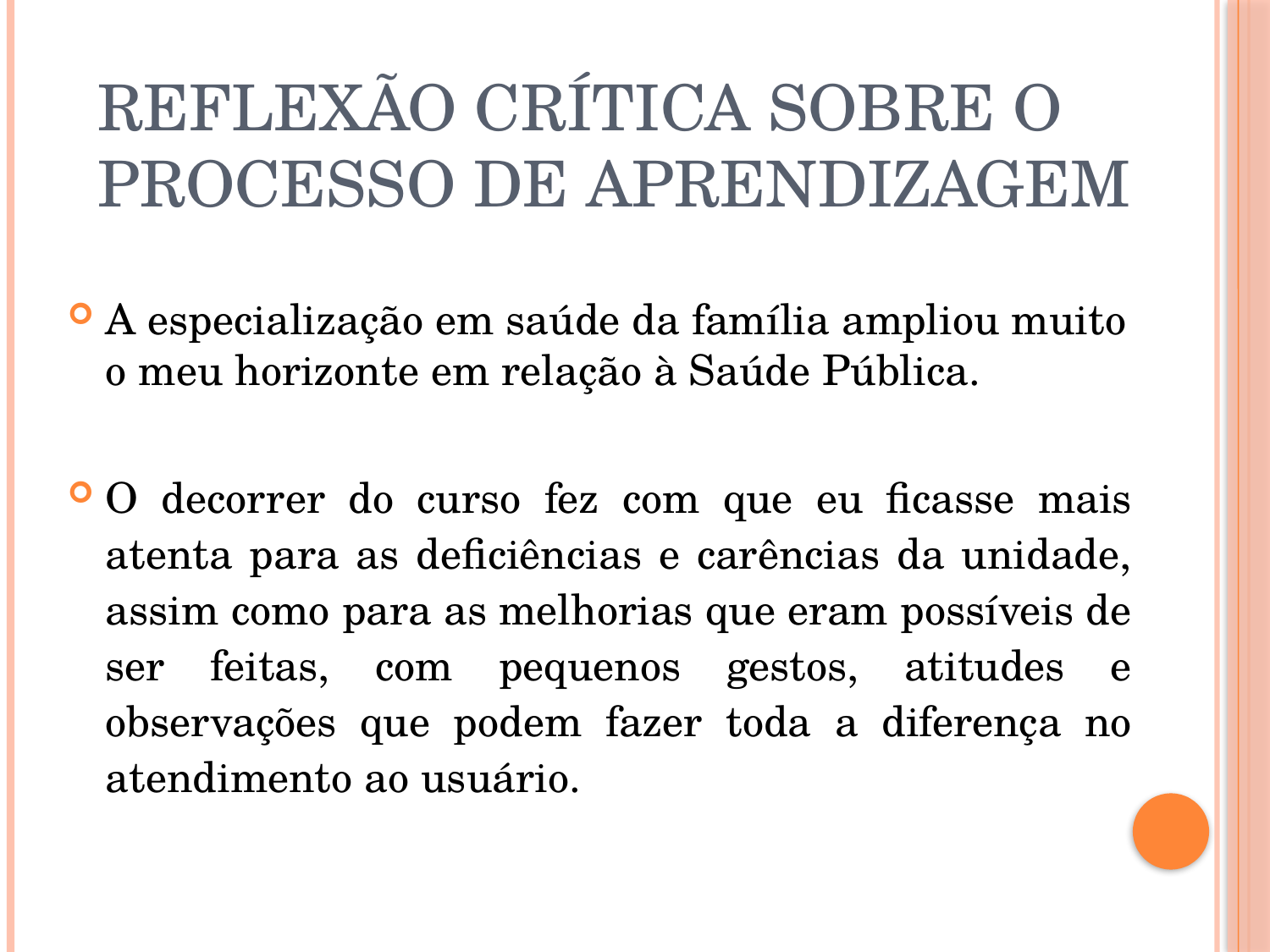

# REFLEXÃO CRÍTICA SOBRE O PROCESSO DE APRENDIZAGEM
A especialização em saúde da família ampliou muito o meu horizonte em relação à Saúde Pública.

O decorrer do curso fez com que eu ficasse mais atenta para as deficiências e carências da unidade, assim como para as melhorias que eram possíveis de ser feitas, com pequenos gestos, atitudes e observações que podem fazer toda a diferença no atendimento ao usuário.